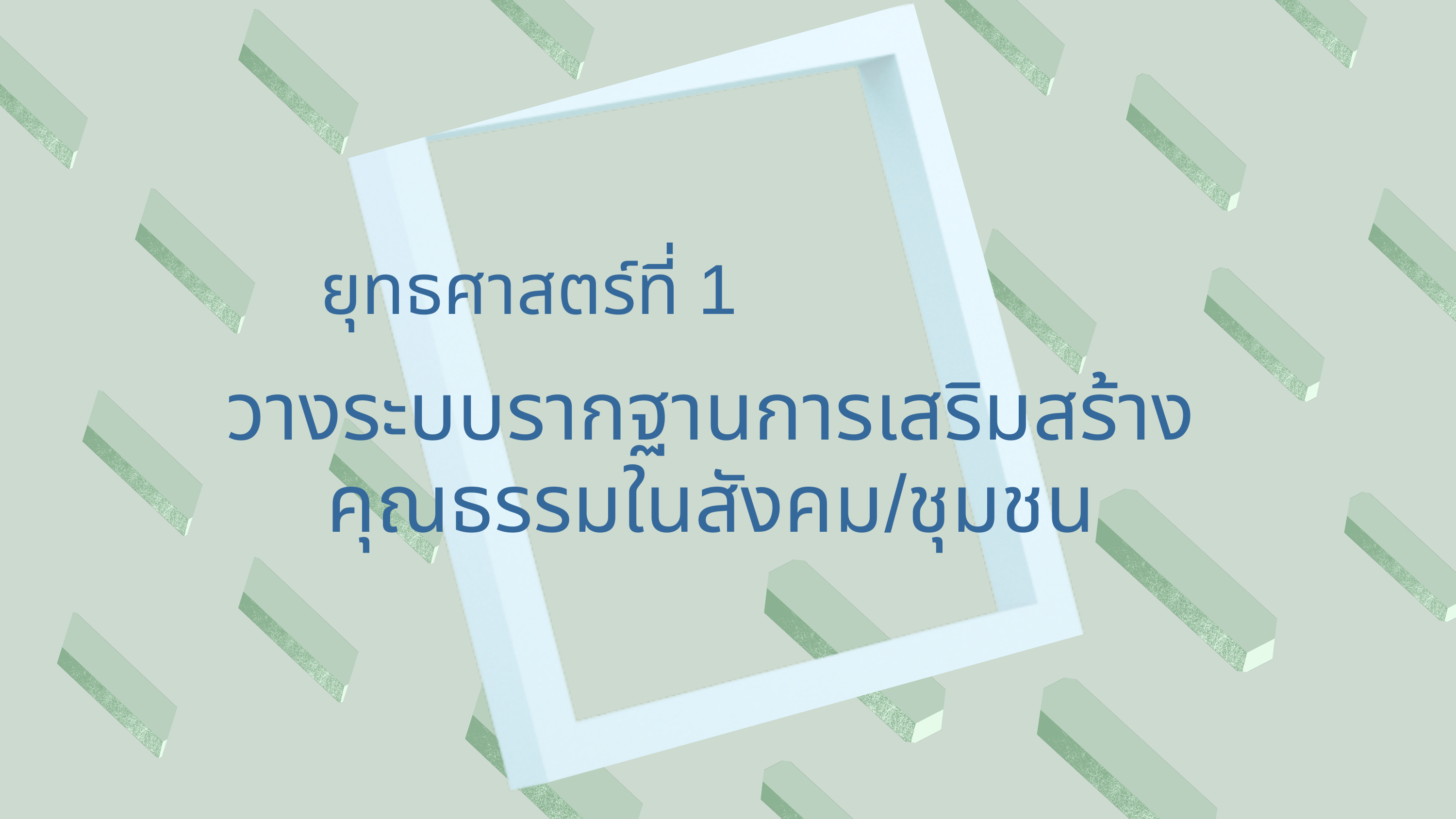

ยุทธศาสตร์ที่ 1

วางระบบรากฐานการเสริมสร้าง
คุณธรรมในสังคม/ชุมชน